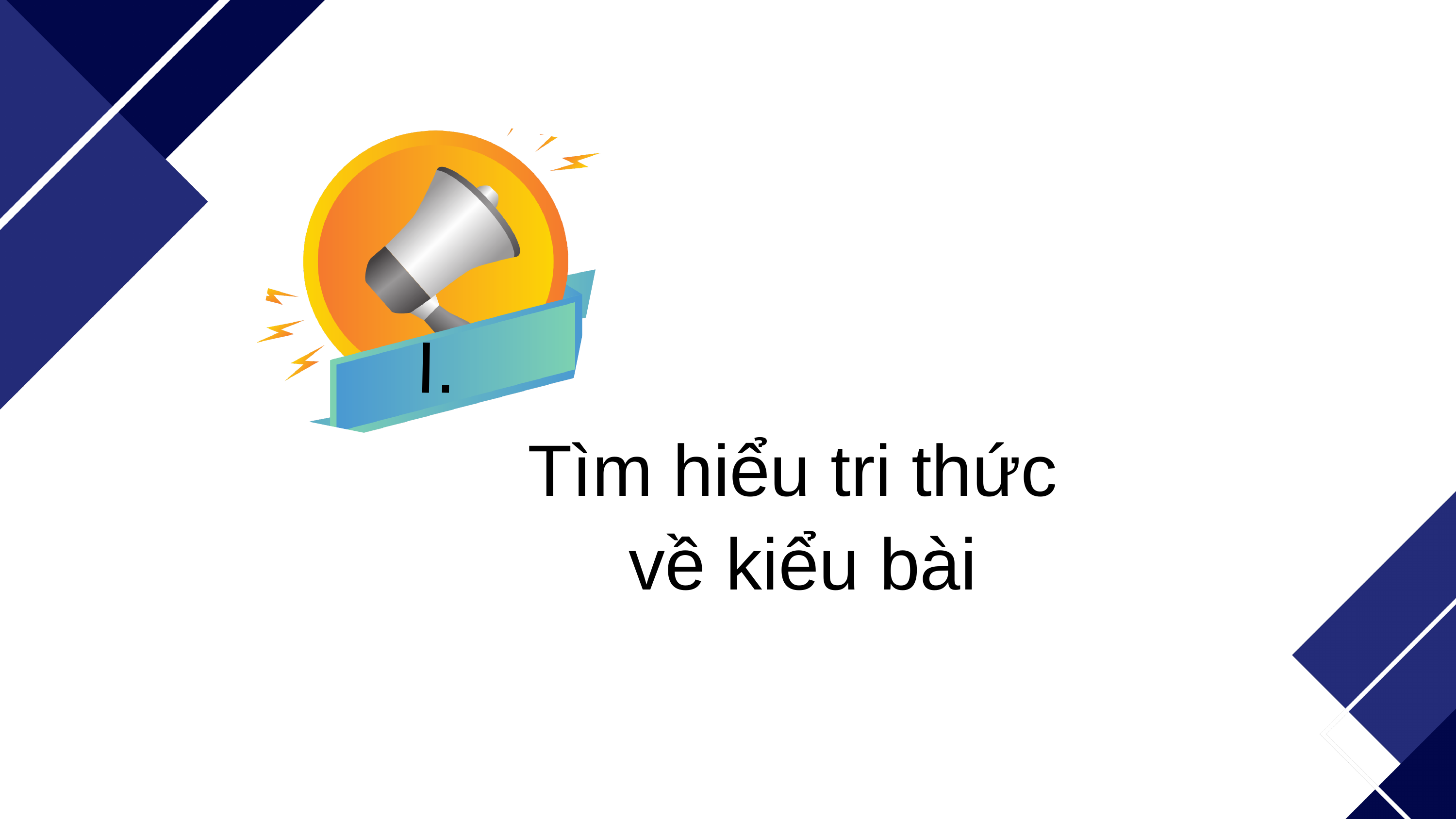

I.
Tìm hiểu tri thức
 về kiểu bài